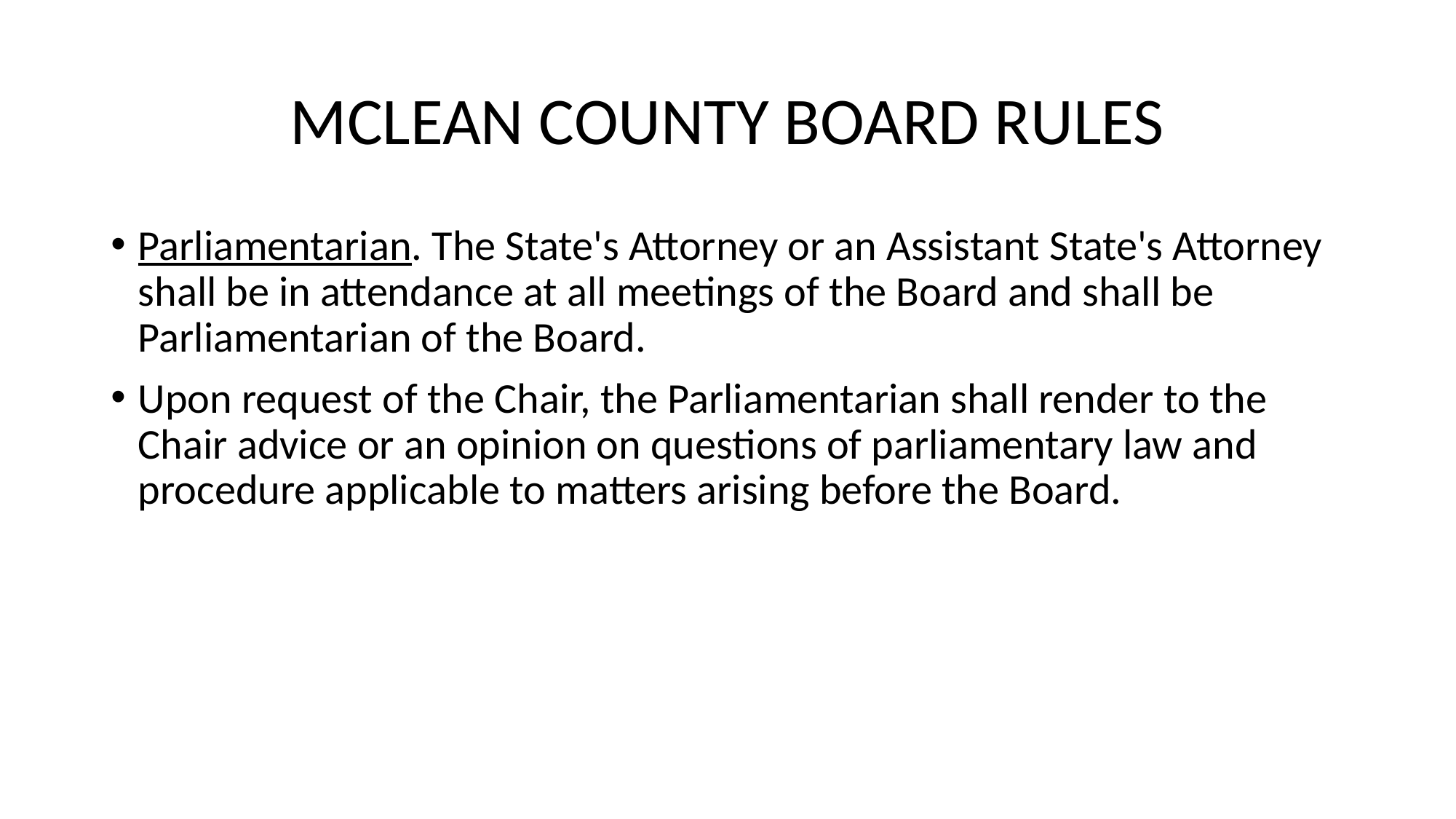

# MCLEAN COUNTY BOARD RULES
Parliamentarian. The State's Attorney or an Assistant State's Attorney shall be in attendance at all meetings of the Board and shall be Parliamentarian of the Board.
Upon request of the Chair, the Parliamentarian shall render to the Chair advice or an opinion on questions of parliamentary law and procedure applicable to matters arising before the Board.